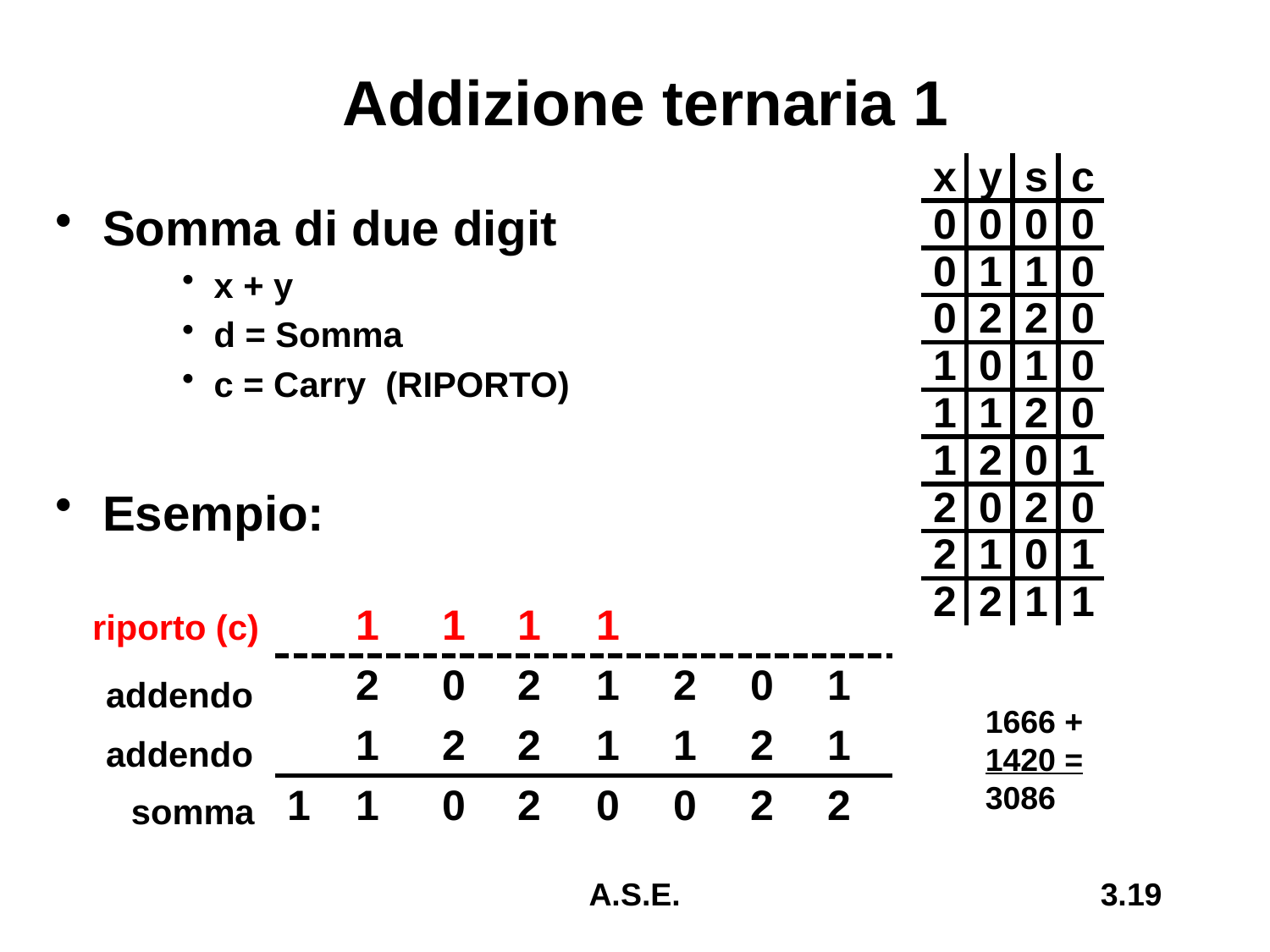

# Addizione ternaria 1
| x | y | s | c |
| --- | --- | --- | --- |
| 0 | 0 | 0 | 0 |
| 0 | 1 | 1 | 0 |
| 0 | 2 | 2 | 0 |
| 1 | 0 | 1 | 0 |
| 1 | 1 | 2 | 0 |
| 1 | 2 | 0 | 1 |
| 2 | 0 | 2 | 0 |
| 2 | 1 | 0 | 1 |
| 2 | 2 | 1 | 1 |
Somma di due digit
x + y
d = Somma
c = Carry  (RIPORTO)

Esempio:
|  | 1 | 1 | 1 | 1 |  |  |  |
| --- | --- | --- | --- | --- | --- | --- | --- |
|  | 2 | 0 | 2 | 1 | 2 | 0 | 1 |
|  | 1 | 2 | 2 | 1 | 1 | 2 | 1 |
| 1 | 1 | 0 | 2 | 0 | 0 | 2 | 2 |
riporto (c)
addendo
1666 +
1420 =
3086
addendo
somma
A.S.E.
3.19